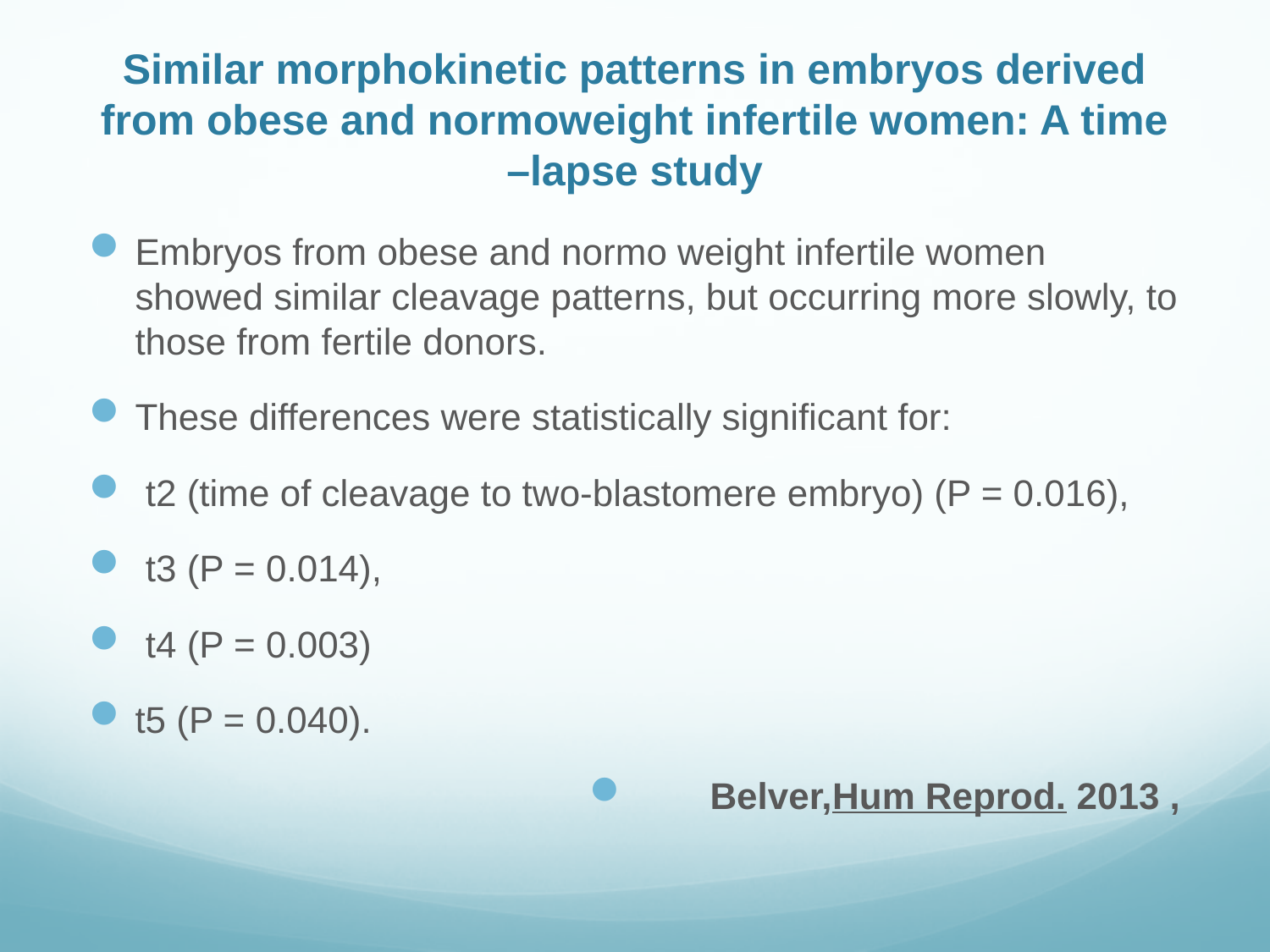

# Similar morphokinetic patterns in embryos derived from obese and normoweight infertile women: A time –lapse study
Embryos from obese and normo weight infertile women showed similar cleavage patterns, but occurring more slowly, to those from fertile donors.
These differences were statistically significant for:
 t2 (time of cleavage to two-blastomere embryo) (P = 0.016),
 t3 (P = 0.014),
 t4 (P = 0.003)
t5 (P = 0.040).
Belver,Hum Reprod. 2013 ,